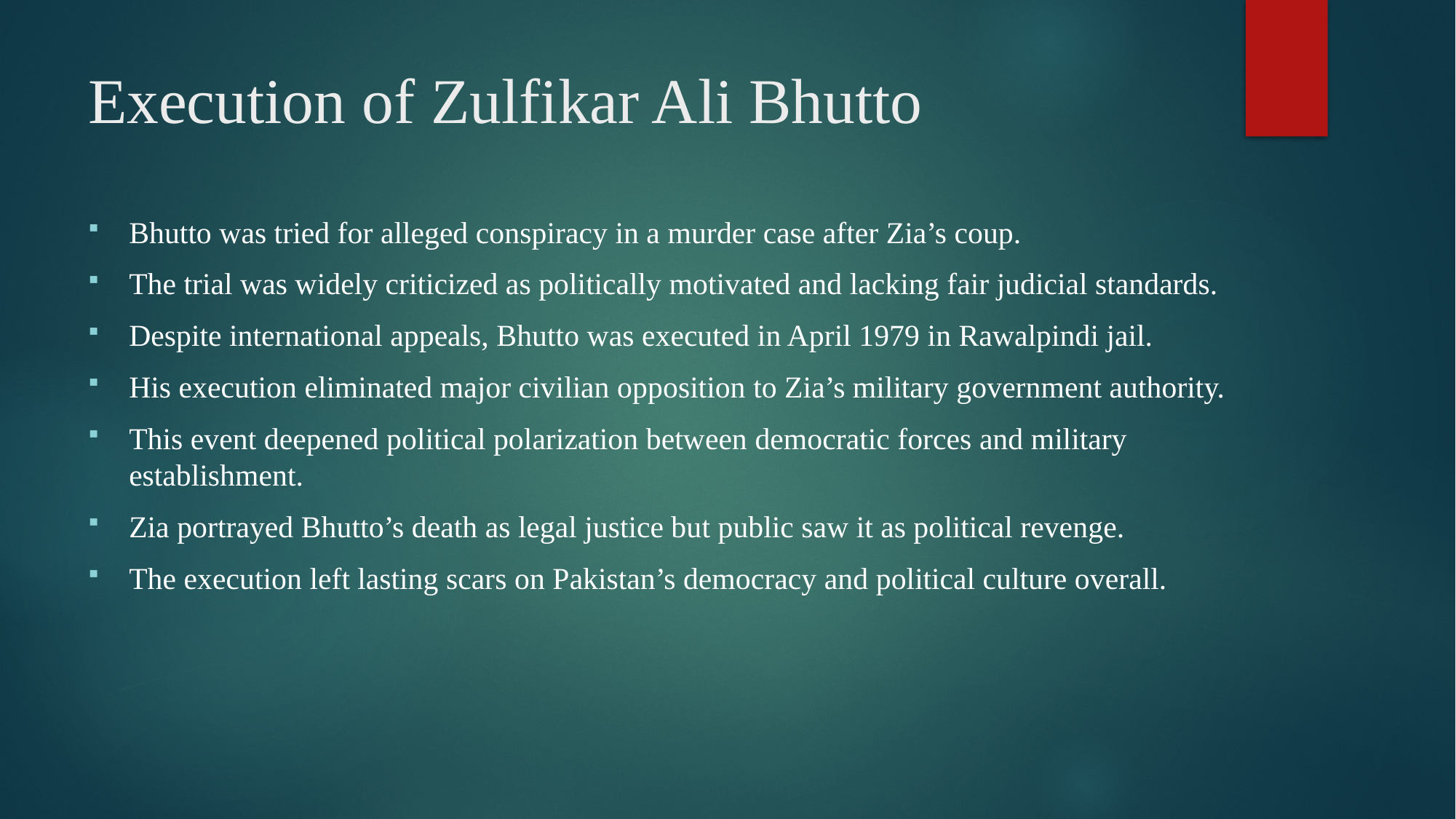

# Execution of Zulfikar Ali Bhutto
Bhutto was tried for alleged conspiracy in a murder case after Zia’s coup.
The trial was widely criticized as politically motivated and lacking fair judicial standards.
Despite international appeals, Bhutto was executed in April 1979 in Rawalpindi jail.
His execution eliminated major civilian opposition to Zia’s military government authority.
This event deepened political polarization between democratic forces and military establishment.
Zia portrayed Bhutto’s death as legal justice but public saw it as political revenge.
The execution left lasting scars on Pakistan’s democracy and political culture overall.